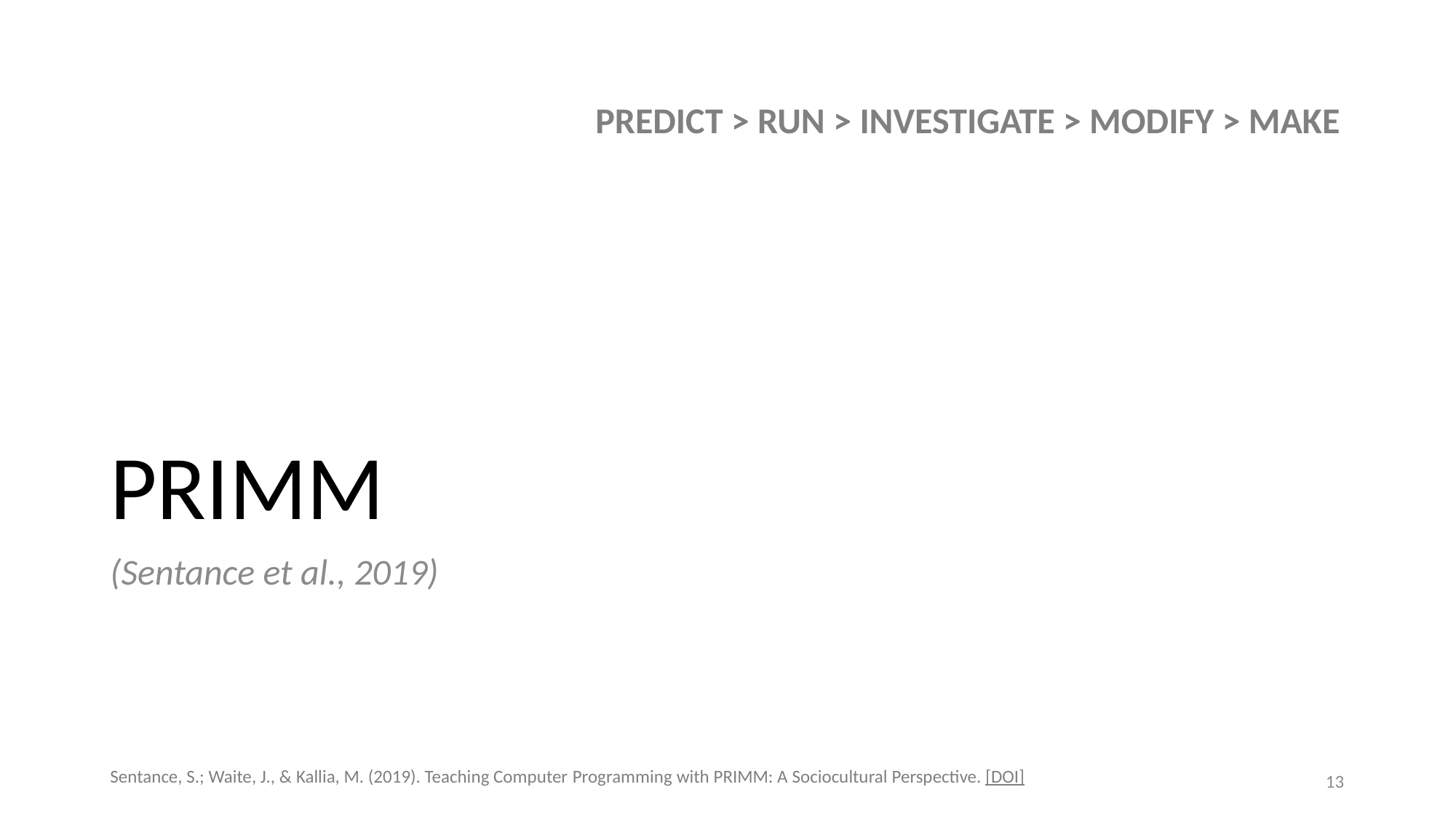

PREDICT > RUN > INVESTIGATE > MODIFY > MAKE
# PRIMM
(Sentance et al., 2019)
Sentance, S.; Waite, J., & Kallia, M. (2019). Teaching Computer Programming with PRIMM: A Sociocultural Perspective. [DOI]
13